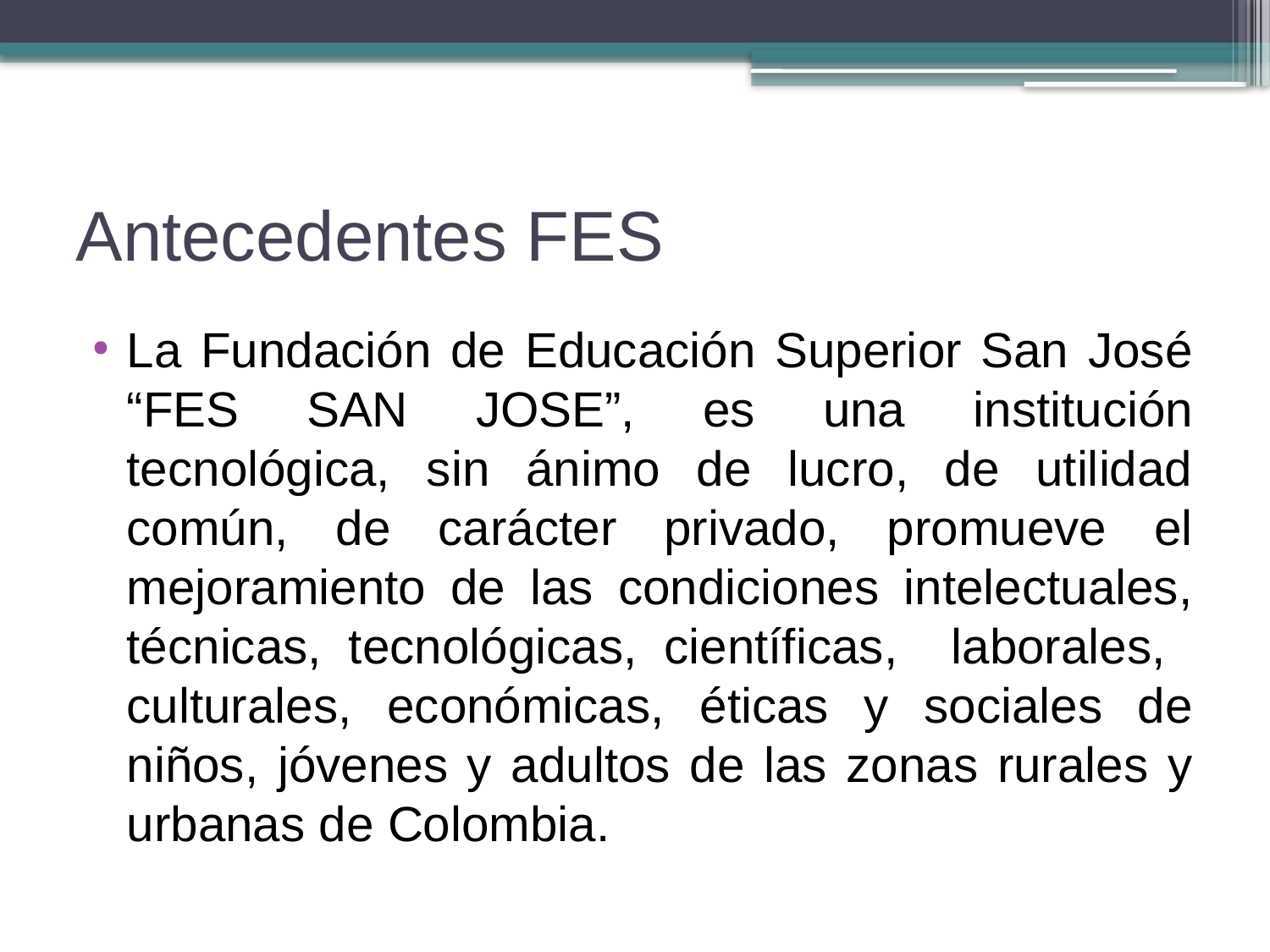

# Antecedentes FES
La Fundación de Educación Superior San José “FES SAN JOSE”, es una institución tecnológica, sin ánimo de lucro, de utilidad común, de carácter privado, promueve el mejoramiento de las condiciones intelectuales, técnicas, tecnológicas, científicas,  laborales,  culturales, económicas, éticas y sociales de niños, jóvenes y adultos de las zonas rurales y urbanas de Colombia.